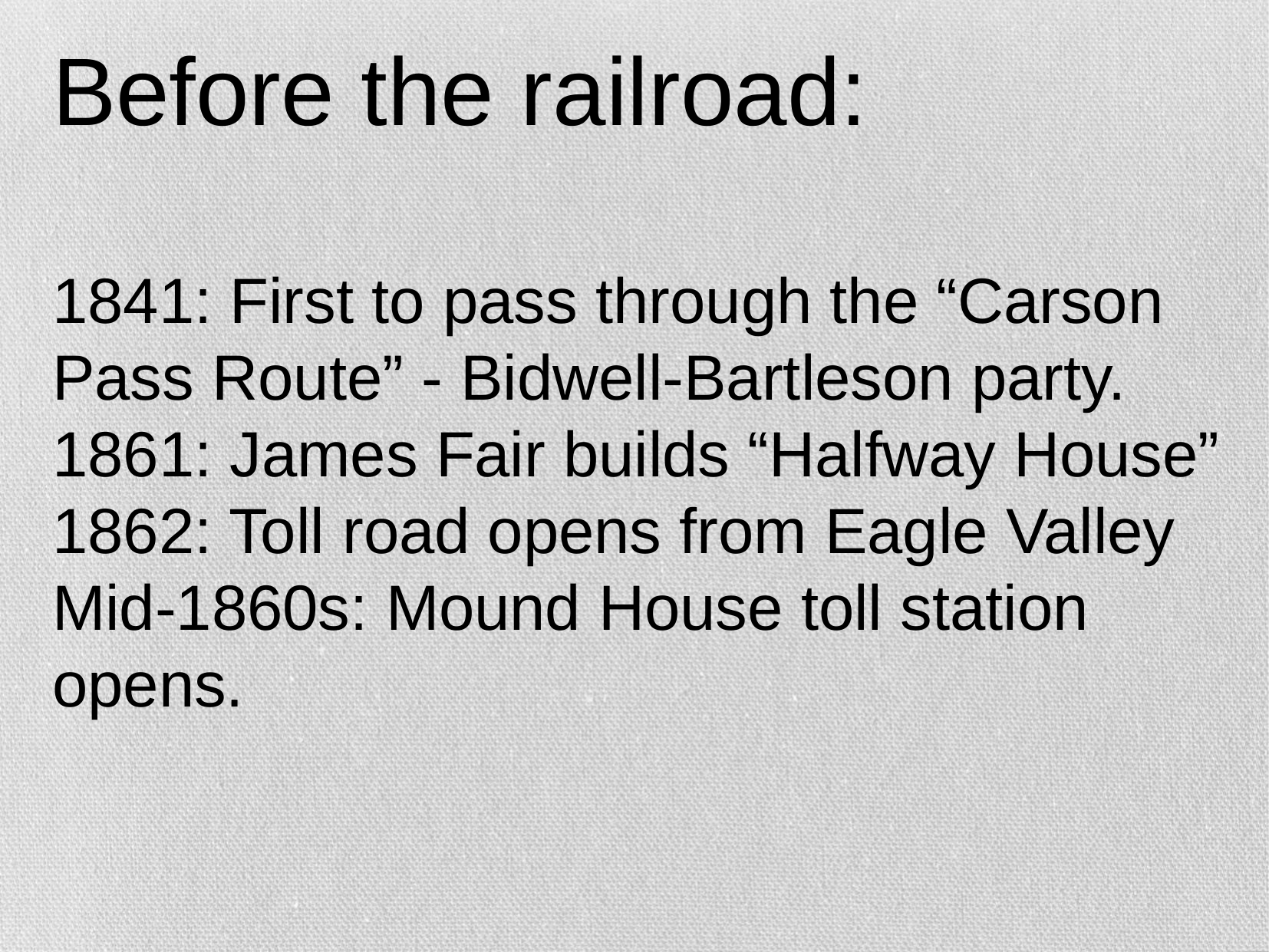

Before the railroad:

1841: First to pass through the “Carson Pass Route” - Bidwell-Bartleson party.
1861: James Fair builds “Halfway House”
1862: Toll road opens from Eagle Valley
Mid-1860s: Mound House toll station opens.